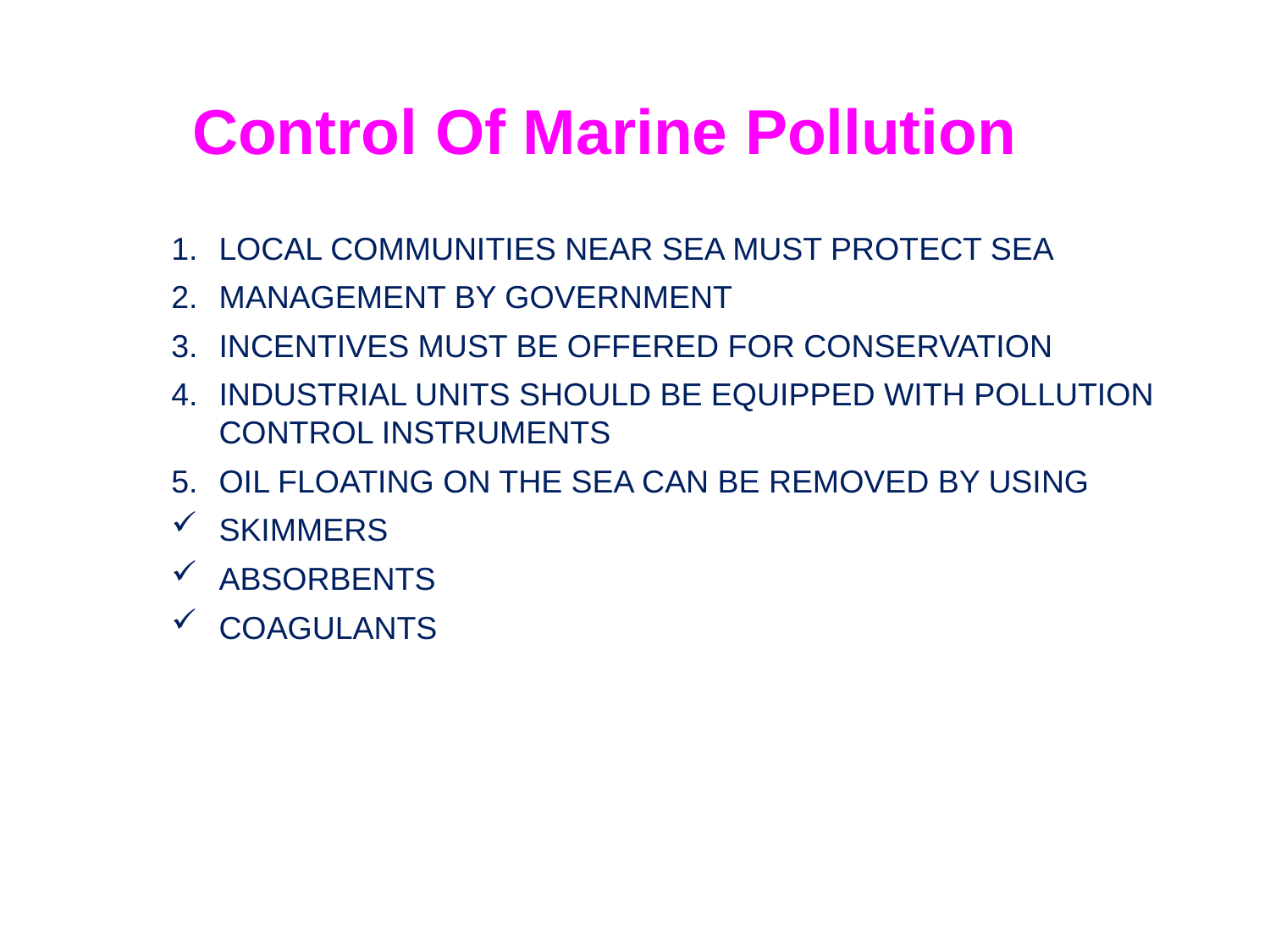

Control Of Marine Pollution
LOCAL COMMUNITIES NEAR SEA MUST PROTECT SEA
MANAGEMENT BY GOVERNMENT
INCENTIVES MUST BE OFFERED FOR CONSERVATION
INDUSTRIAL UNITS SHOULD BE EQUIPPED WITH POLLUTION CONTROL INSTRUMENTS
OIL FLOATING ON THE SEA CAN BE REMOVED BY USING
SKIMMERS
ABSORBENTS
COAGULANTS